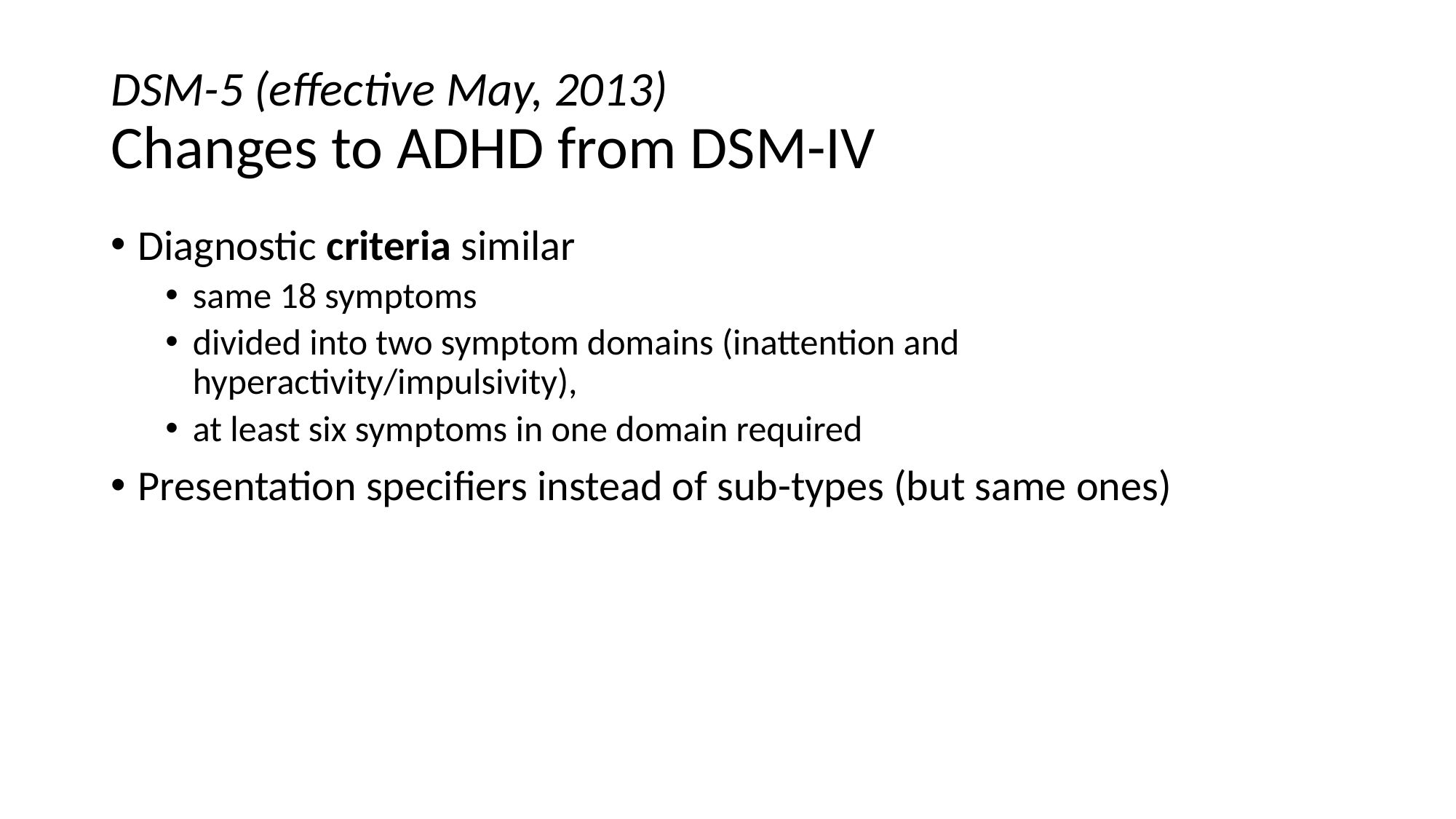

# DSM-5 (effective May, 2013) Changes to ADHD from DSM-IV
Diagnostic criteria similar
same 18 symptoms
divided into two symptom domains (inattention and hyperactivity/impulsivity),
at least six symptoms in one domain required
Presentation specifiers instead of sub-types (but same ones)